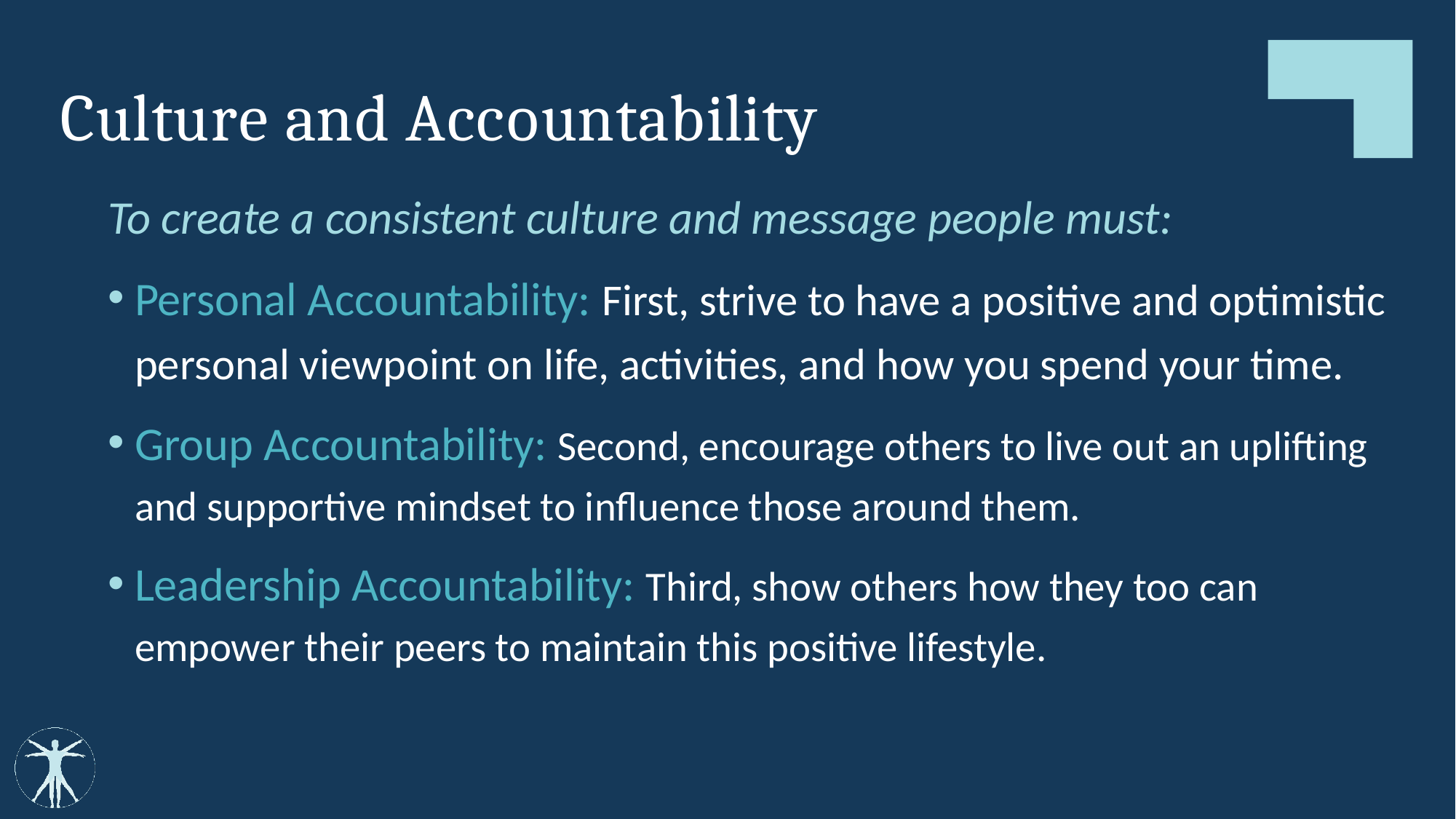

# Culture and Accountability
To create a consistent culture and message people must:
Personal Accountability: First, strive to have a positive and optimistic personal viewpoint on life, activities, and how you spend your time.
Group Accountability: Second, encourage others to live out an uplifting and supportive mindset to influence those around them.
Leadership Accountability: Third, show others how they too can empower their peers to maintain this positive lifestyle.